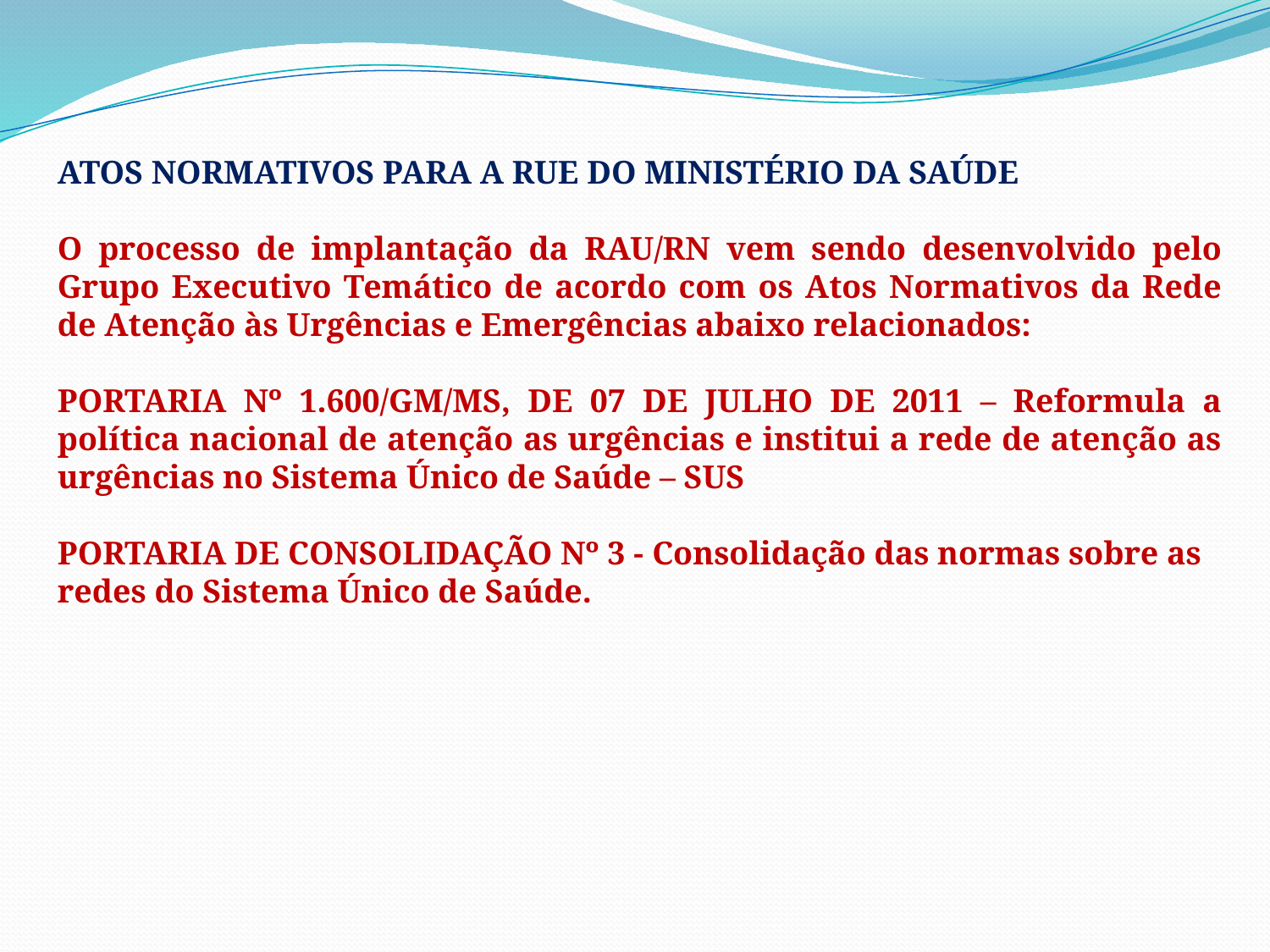

ATOS NORMATIVOS PARA A RUE DO MINISTÉRIO DA SAÚDE

O processo de implantação da RAU/RN vem sendo desenvolvido pelo Grupo Executivo Temático de acordo com os Atos Normativos da Rede de Atenção às Urgências e Emergências abaixo relacionados:

PORTARIA Nº 1.600/GM/MS, DE 07 DE JULHO DE 2011 – Reformula a política nacional de atenção as urgências e institui a rede de atenção as urgências no Sistema Único de Saúde – SUS

PORTARIA DE CONSOLIDAÇÃO Nº 3 - Consolidação das normas sobre as redes do Sistema Único de Saúde.